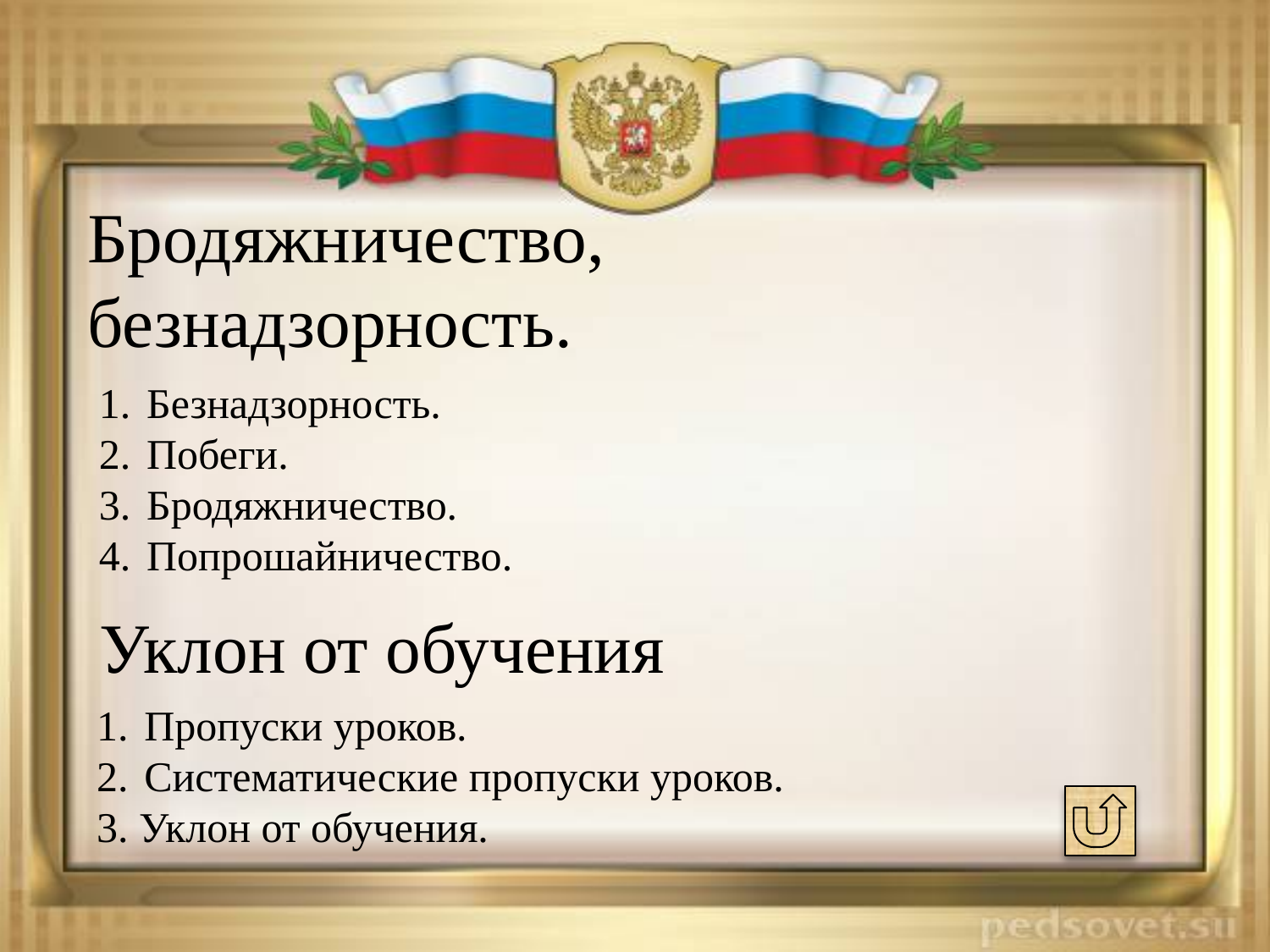

Бродяжничество, безнадзорность.
Безнадзорность.
Побеги.
Бродяжничество.
Попрошайничество.

Уклон от обучения
Пропуски уроков.
Систематические пропуски уроков.
3. Уклон от обучения.